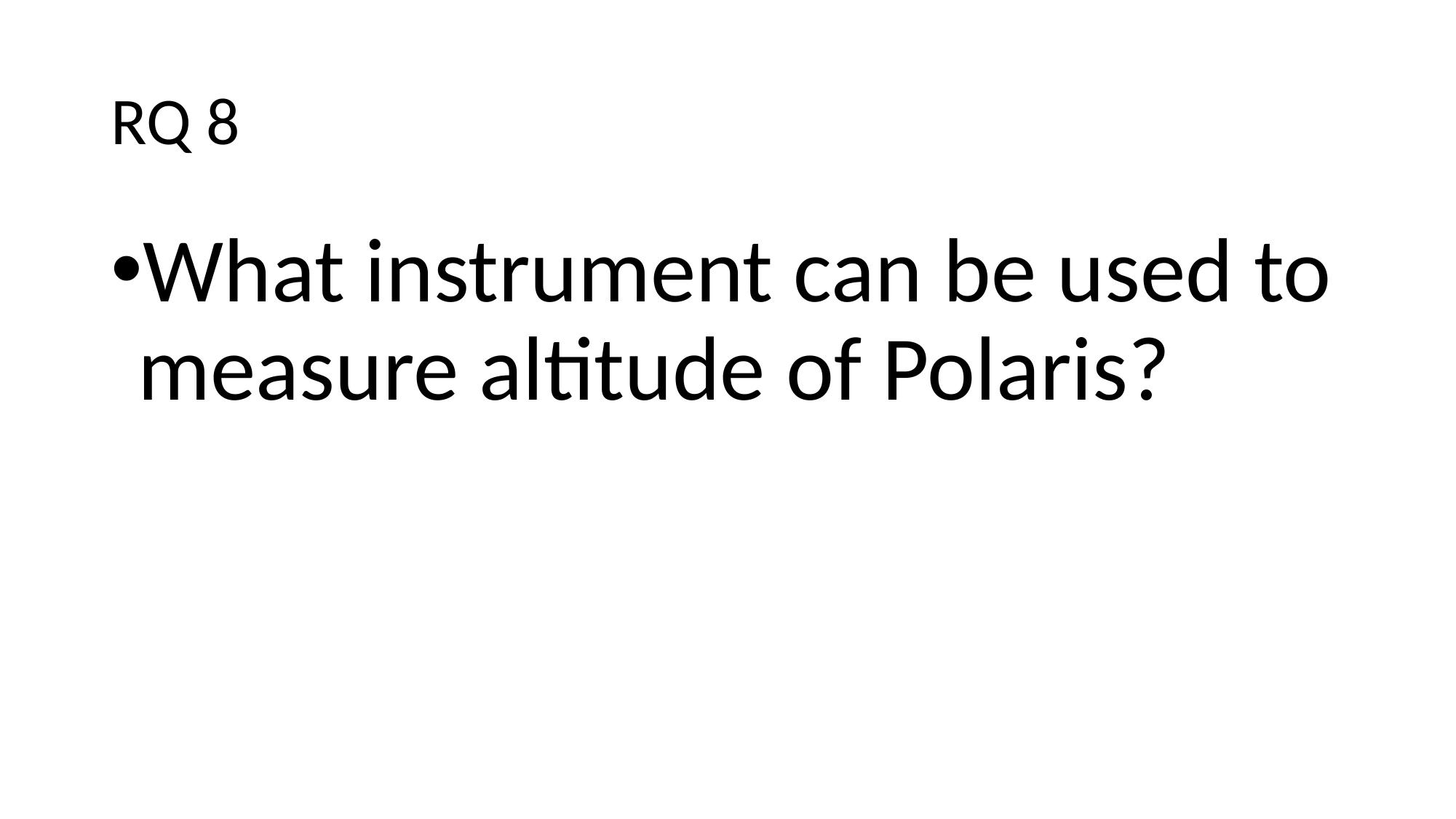

# RQ 8
What instrument can be used to measure altitude of Polaris?